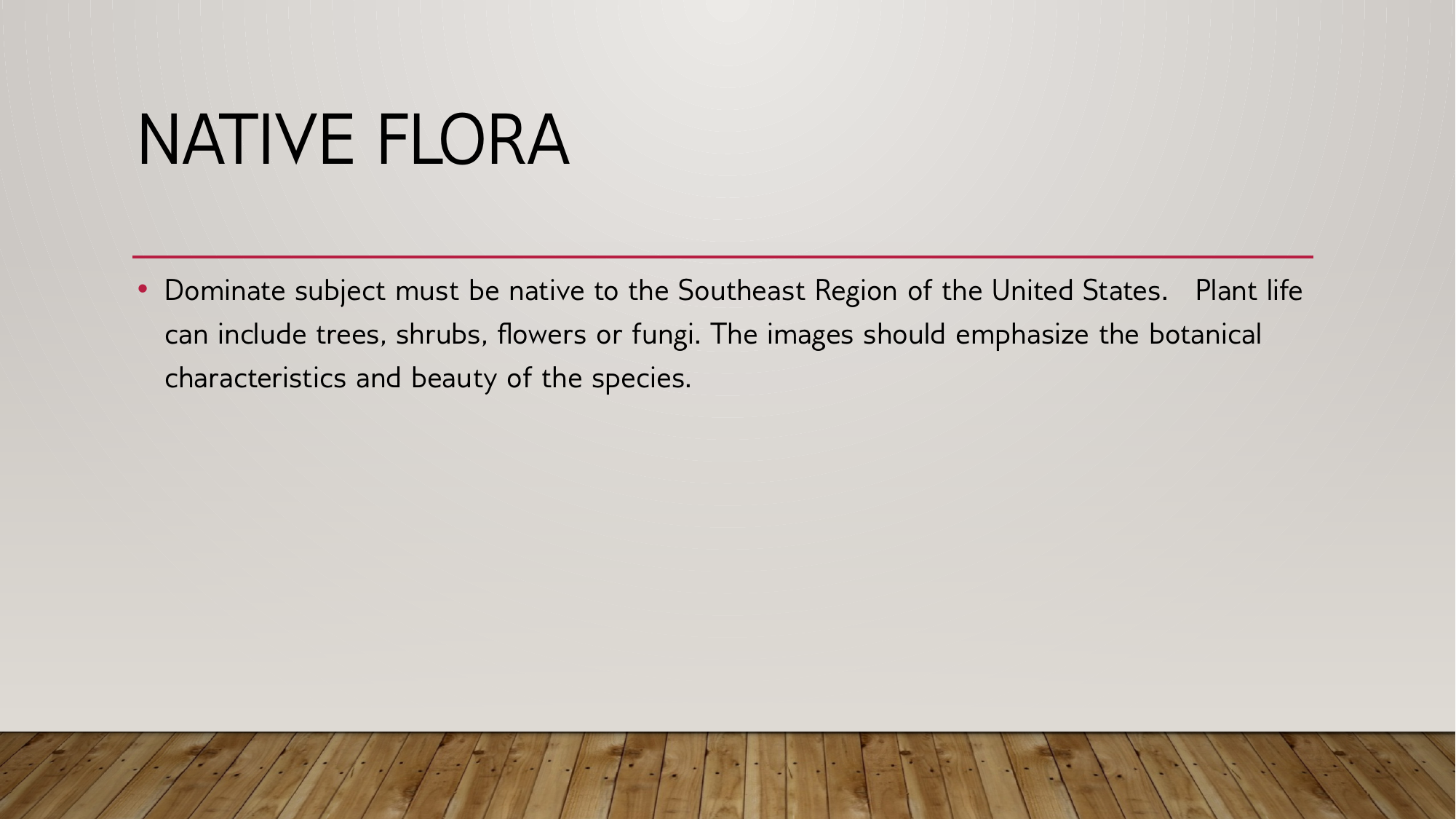

Native flora
Dominate subject must be native to the Southeast Region of the United States.   Plant life can include trees, shrubs, flowers or fungi. The images should emphasize the botanical characteristics and beauty of the species.